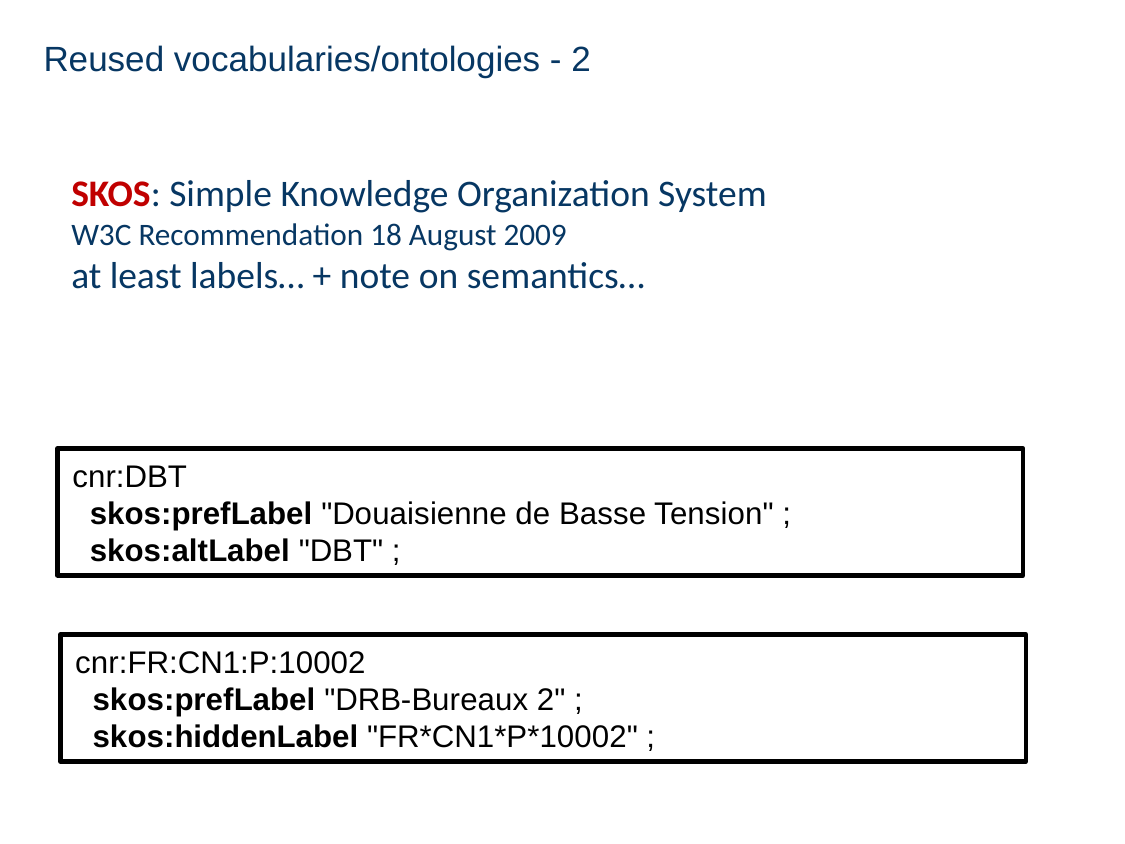

# Reused vocabularies/ontologies - 2
SKOS: Simple Knowledge Organization System
W3C Recommendation 18 August 2009
at least labels… + note on semantics…

cnr:DBT
  skos:prefLabel "Douaisienne de Basse Tension" ;
  skos:altLabel "DBT" ;
cnr:FR:CN1:P:10002
  skos:prefLabel "DRB-Bureaux 2" ;
  skos:hiddenLabel "FR*CN1*P*10002" ;